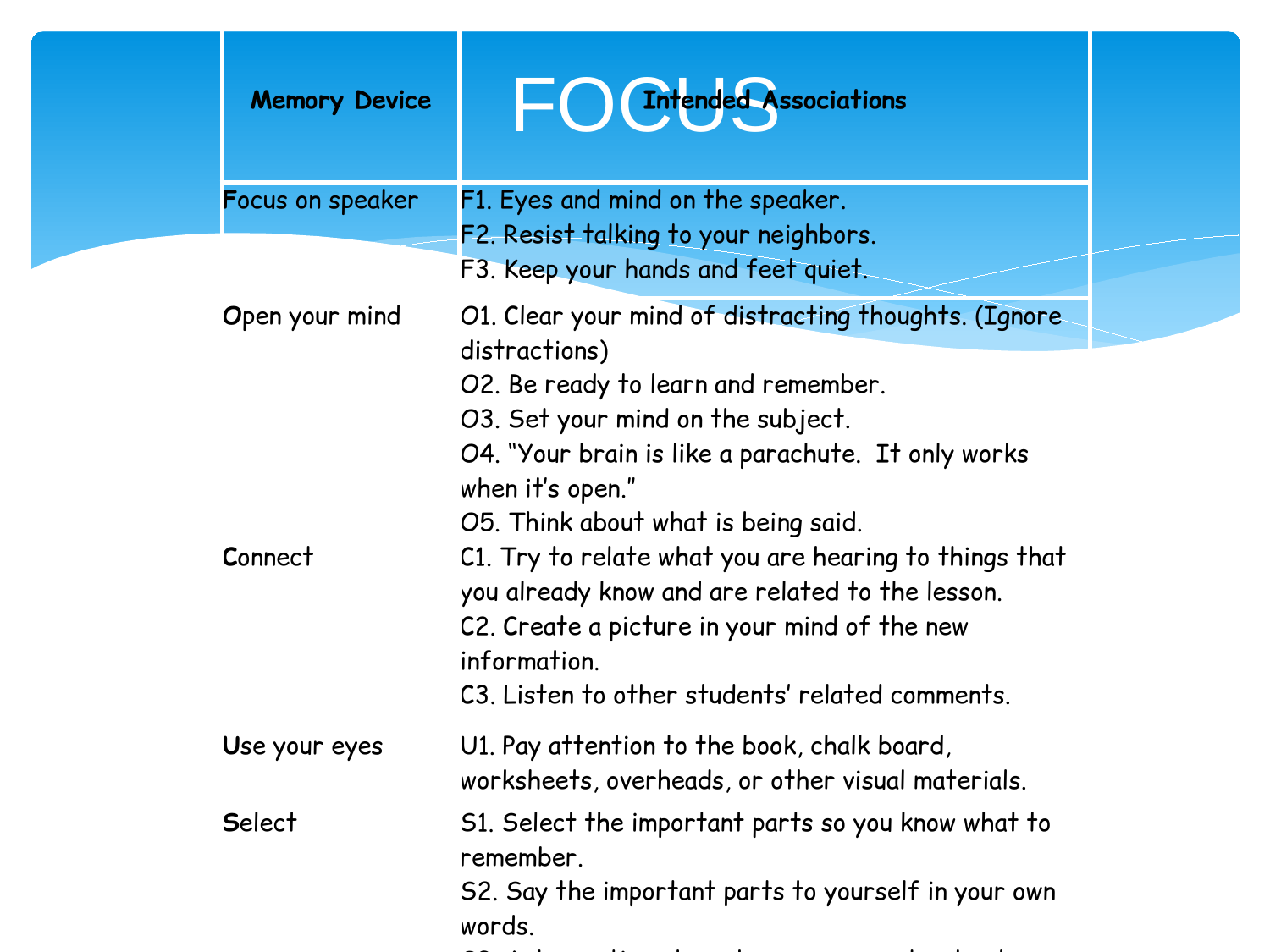

| Memory Device | Intended Associations |
| --- | --- |
| Focus on speaker | F1. Eyes and mind on the speaker. F2. Resist talking to your neighbors. F3. Keep your hands and feet quiet. |
| Open your mind | O1. Clear your mind of distracting thoughts. (Ignore distractions) O2. Be ready to learn and remember. O3. Set your mind on the subject. O4. “Your brain is like a parachute.  It only works when it’s open.” O5. Think about what is being said. |
| Connect | C1. Try to relate what you are hearing to things that you already know and are related to the lesson. C2. Create a picture in your mind of the new information. C3. Listen to other students’ related comments. |
| Use your eyes | U1. Pay attention to the book, chalk board, worksheets, overheads, or other visual materials. |
| Select | S1. Select the important parts so you know what to remember. S2. Say the important parts to yourself in your own words. S3. Ask questions to make sure you understand. |
# FOCUS